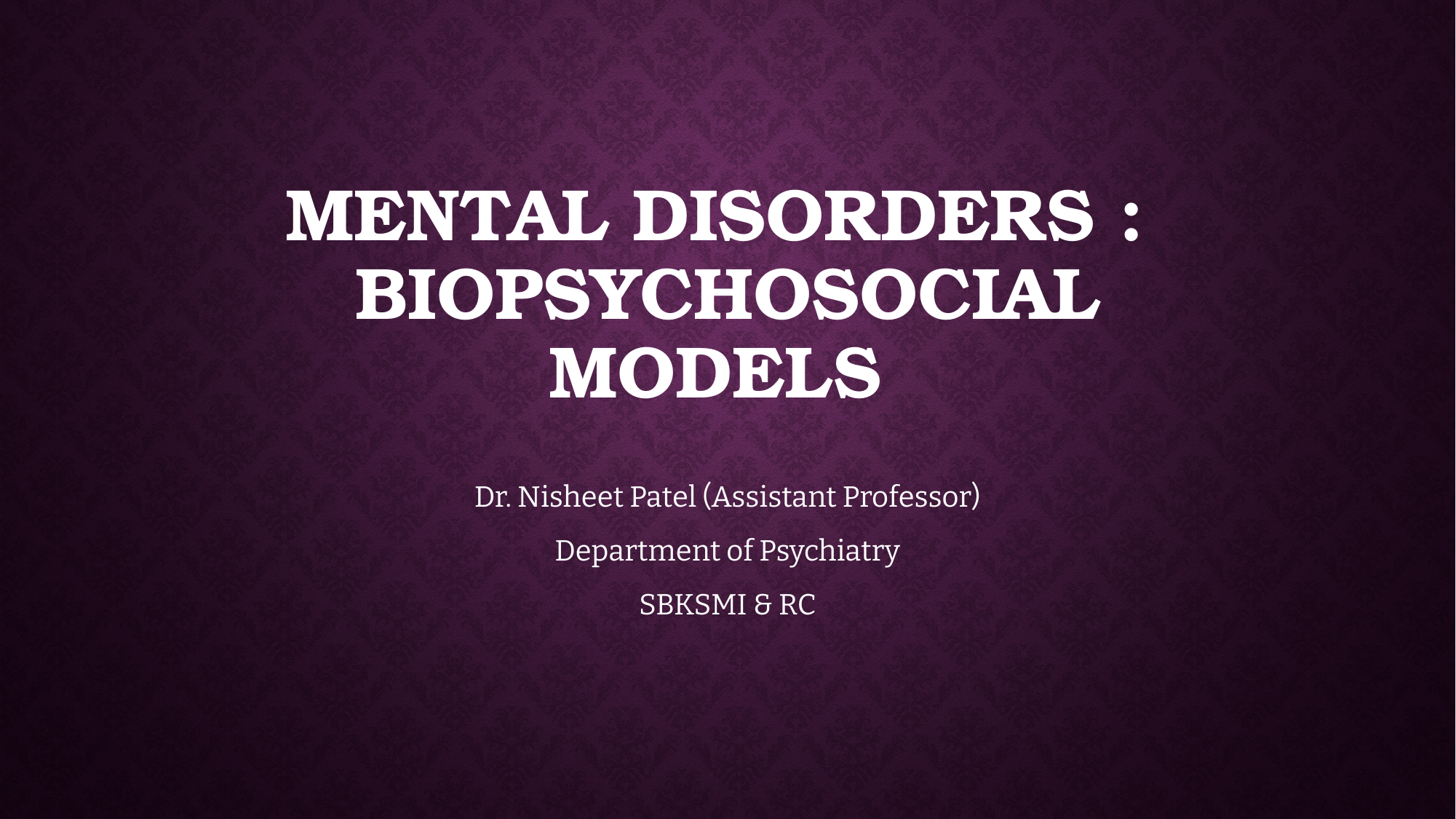

# MENTAL DISORDERS : BIOPSYCHOSOCIAL MODELS
Dr. Nisheet Patel (Assistant Professor)
Department of Psychiatry
SBKSMI & RC